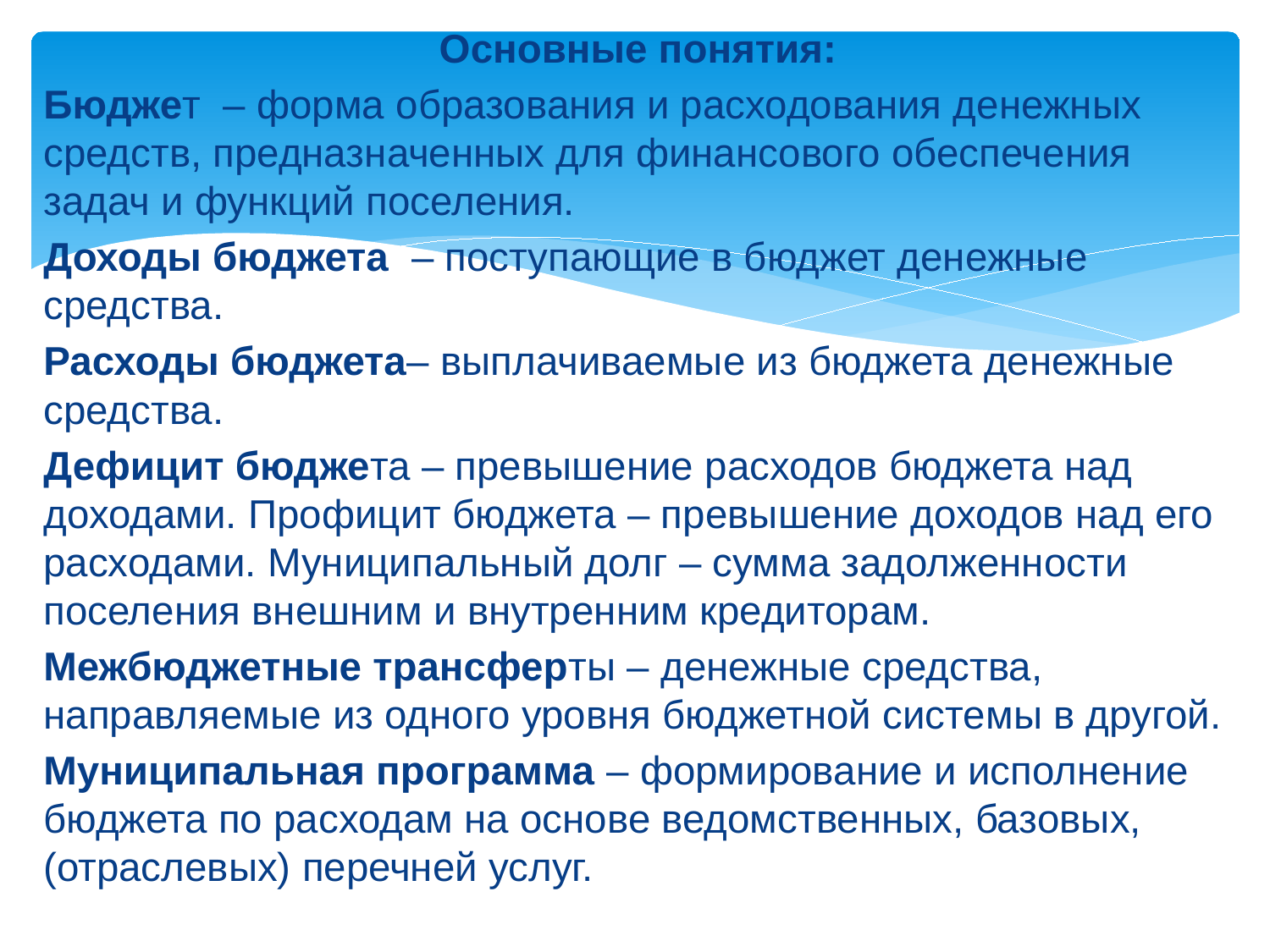

Основные понятия:
Бюджет  – форма образования и расходования денежных средств, предназначенных для финансового обеспечения задач и функций поселения.
Доходы бюджета  – поступающие в бюджет денежные средства.
Расходы бюджета– выплачиваемые из бюджета денежные средства.
Дефицит бюджета – превышение расходов бюджета над доходами. Профицит бюджета – превышение доходов над его расходами. Муниципальный долг – сумма задолженности поселения внешним и внутренним кредиторам.
Межбюджетные трансферты – денежные средства, направляемые из одного уровня бюджетной системы в другой.
Муниципальная программа – формирование и исполнение бюджета по расходам на основе ведомственных, базовых, (отраслевых) перечней услуг.